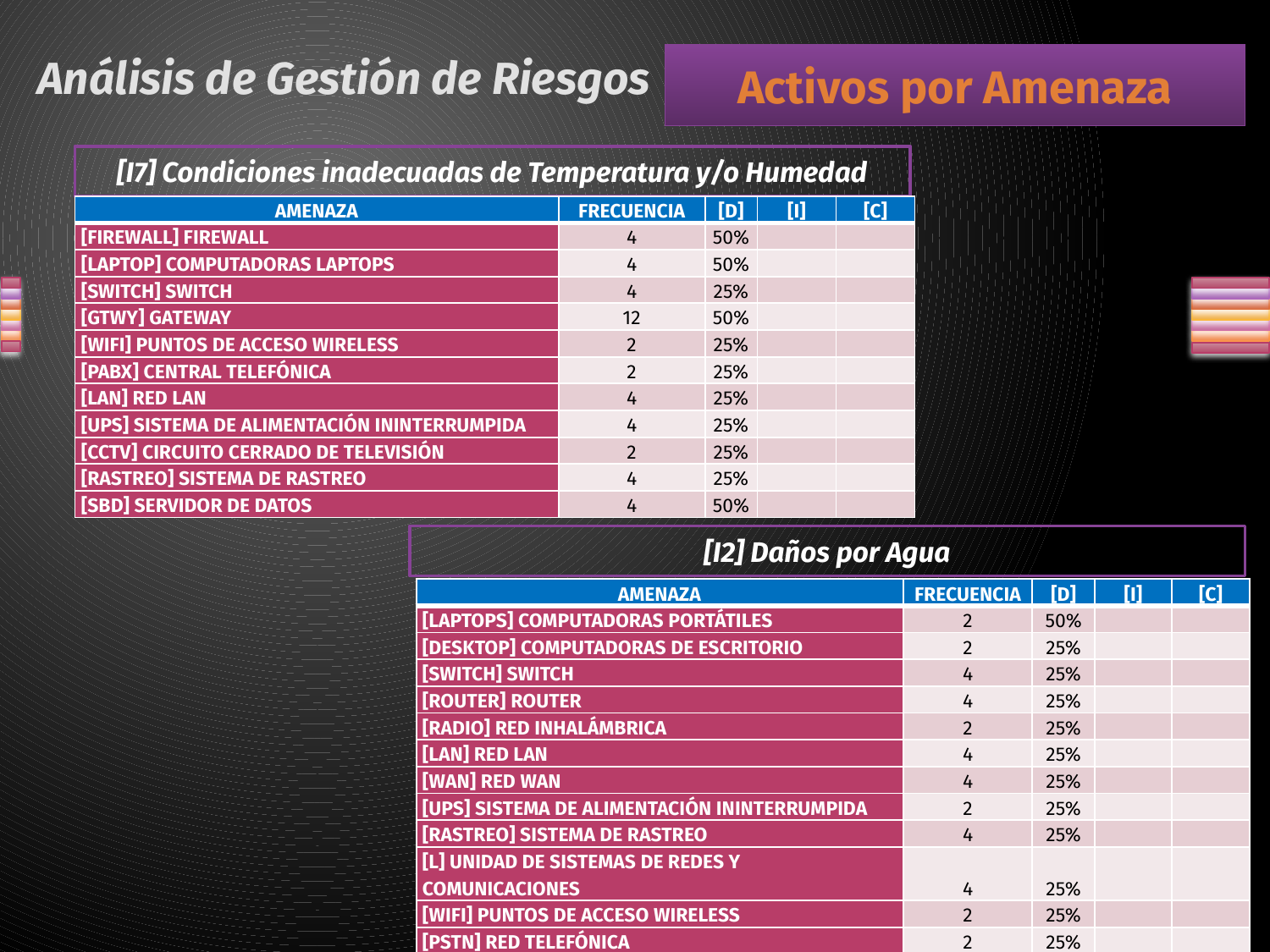

Análisis de Gestión de Riesgos
Activos por Amenaza
[I7] Condiciones inadecuadas de Temperatura y/o Humedad
| AMENAZA | FRECUENCIA | [D] | [I] | [C] |
| --- | --- | --- | --- | --- |
| [FIREWALL] FIREWALL | 4 | 50% |  |  |
| [LAPTOP] COMPUTADORAS LAPTOPS | 4 | 50% |  |  |
| [SWITCH] SWITCH | 4 | 25% |  |  |
| [GTWY] GATEWAY | 12 | 50% |  |  |
| [WIFI] PUNTOS DE ACCESO WIRELESS | 2 | 25% |  |  |
| [PABX] CENTRAL TELEFÓNICA | 2 | 25% |  |  |
| [LAN] RED LAN | 4 | 25% |  |  |
| [UPS] SISTEMA DE ALIMENTACIÓN ININTERRUMPIDA | 4 | 25% |  |  |
| [CCTV] CIRCUITO CERRADO DE TELEVISIÓN | 2 | 25% |  |  |
| [RASTREO] SISTEMA DE RASTREO | 4 | 25% |  |  |
| [SBD] SERVIDOR DE DATOS | 4 | 50% |  |  |
[I2] Daños por Agua
| AMENAZA | FRECUENCIA | [D] | [I] | [C] |
| --- | --- | --- | --- | --- |
| [LAPTOPS] COMPUTADORAS PORTÁTILES | 2 | 50% |  |  |
| [DESKTOP] COMPUTADORAS DE ESCRITORIO | 2 | 25% |  |  |
| [SWITCH] SWITCH | 4 | 25% |  |  |
| [ROUTER] ROUTER | 4 | 25% |  |  |
| [RADIO] RED INHALÁMBRICA | 2 | 25% |  |  |
| [LAN] RED LAN | 4 | 25% |  |  |
| [WAN] RED WAN | 4 | 25% |  |  |
| [UPS] SISTEMA DE ALIMENTACIÓN ININTERRUMPIDA | 2 | 25% |  |  |
| [RASTREO] SISTEMA DE RASTREO | 4 | 25% |  |  |
| [L] UNIDAD DE SISTEMAS DE REDES Y COMUNICACIONES | 4 | 25% |  |  |
| [WIFI] PUNTOS DE ACCESO WIRELESS | 2 | 25% |  |  |
| [PSTN] RED TELEFÓNICA | 2 | 25% |  |  |